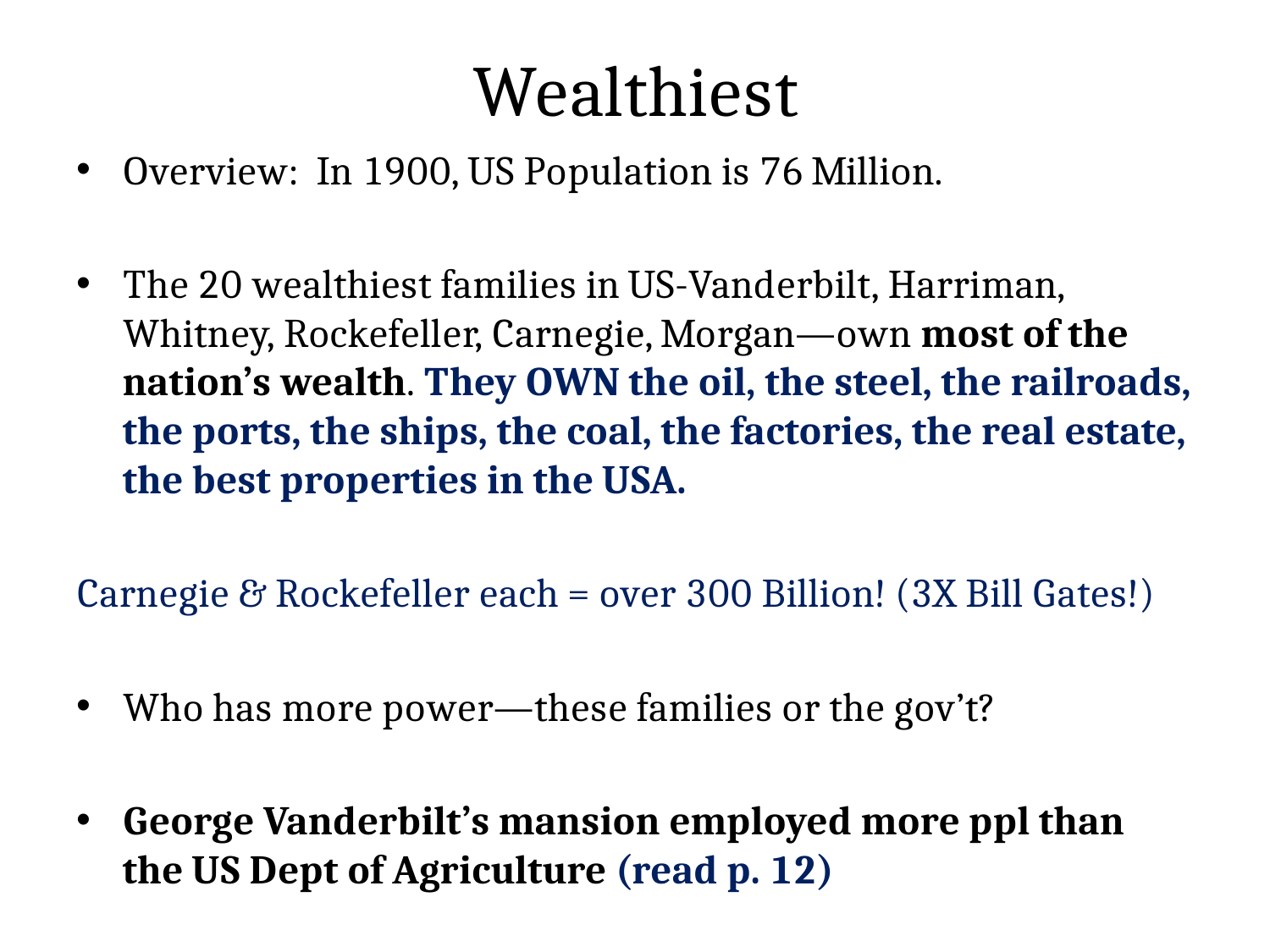

# Wealthiest
Overview:  In 1900, US Population is 76 Million.

The 20 wealthiest families in US-Vanderbilt, Harriman, Whitney, Rockefeller, Carnegie, Morgan—own most of the nation’s wealth. They OWN the oil, the steel, the railroads, the ports, the ships, the coal, the factories, the real estate, the best properties in the USA.

Carnegie & Rockefeller each = over 300 Billion! (3X Bill Gates!)

Who has more power—these families or the gov’t?

George Vanderbilt’s mansion employed more ppl than the US Dept of Agriculture (read p. 12)